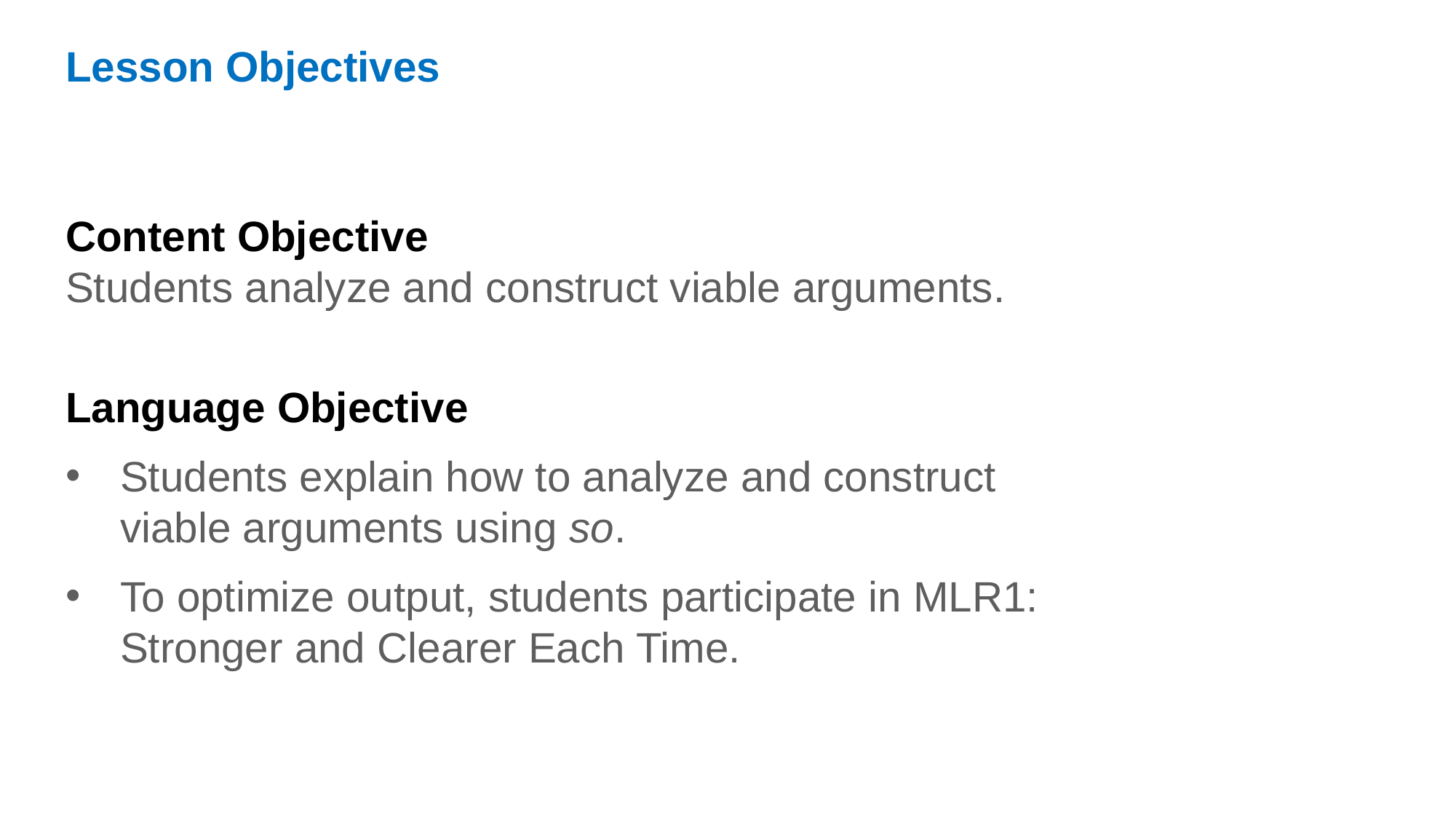

Lesson Objectives
Content Objective
Students analyze and construct viable arguments.
Language Objective
Students explain how to analyze and construct viable arguments using so.
To optimize output, students participate in MLR1: Stronger and Clearer Each Time.